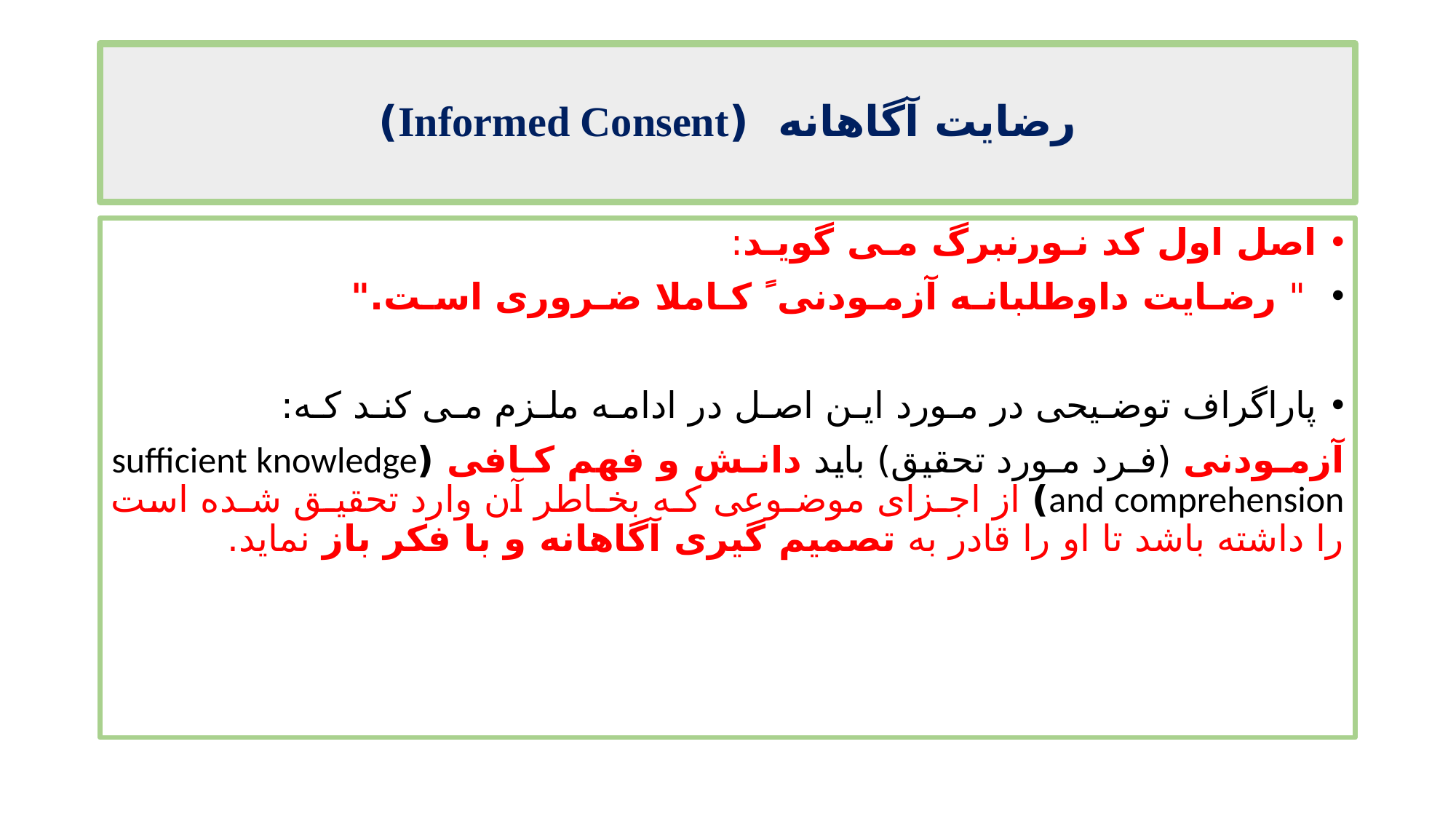

# رضایت آگاهانه  (Informed Consent)
اصل اول کد نـورنبرگ مـی گویـد:
 " رضـایت داوطلبانـه آزمـودنی ً کـاملا ضـروری اسـت."

پاراگراف توضـیحی در مـورد ایـن اصـل در ادامـه ملـزم مـی کنـد کـه:
آزمـودنی (فـرد مـورد تحقیق) باید دانـش و فهم کـافی (sufficient knowledge and comprehension) از اجـزای موضـوعی کـه بخـاطر آن وارد تحقیـق شـده است را داشته باشد تا او را قادر به تصمیم گیری آگاهانه و با فکر باز نماید.